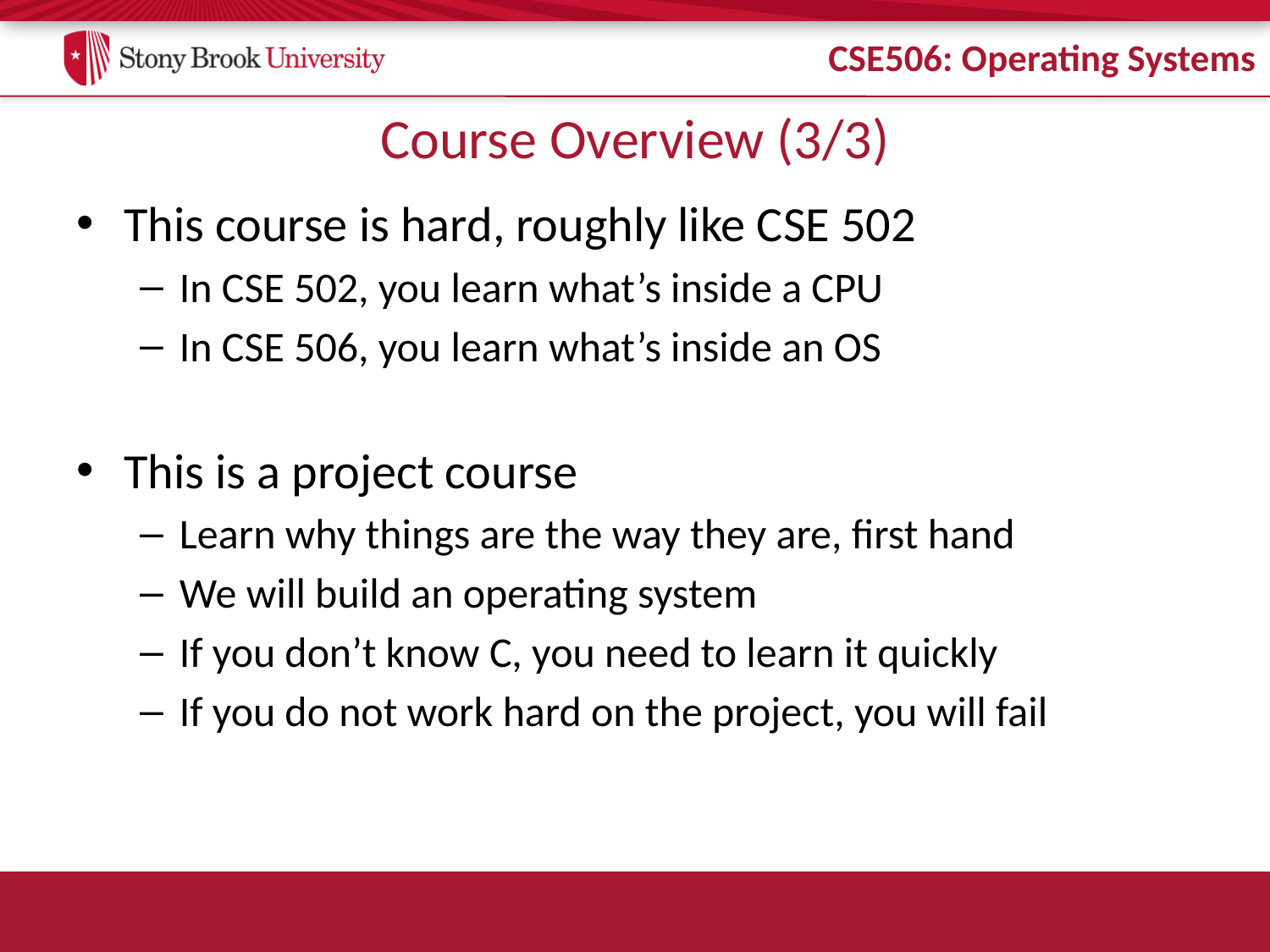

# Course Overview (3/3)
This course is hard, roughly like CSE 502
In CSE 502, you learn what’s inside a CPU
In CSE 506, you learn what’s inside an OS

This is a project course
Learn why things are the way they are, first hand
We will build an operating system
If you don’t know C, you need to learn it quickly
If you do not work hard on the project, you will fail